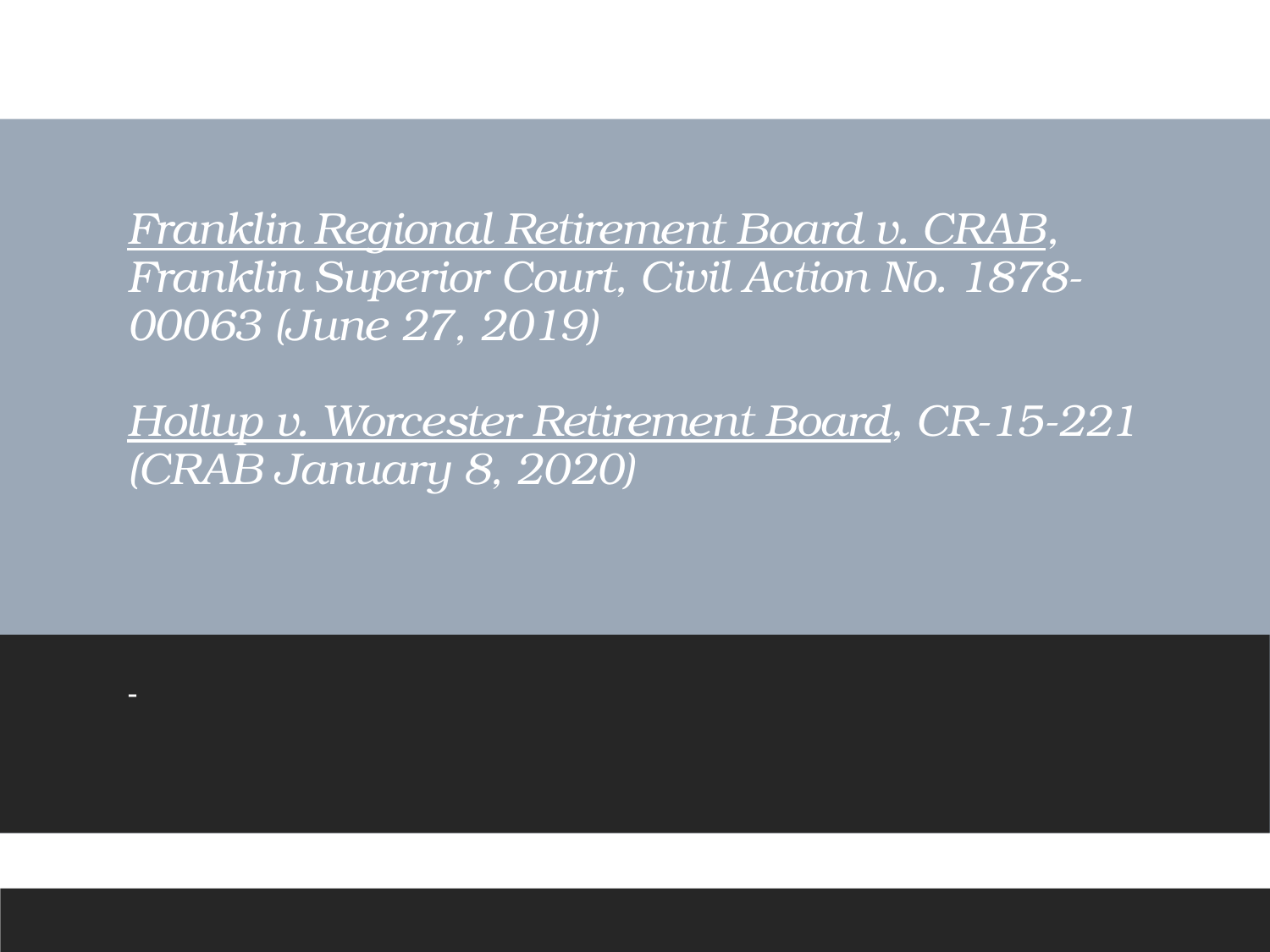

# Franklin Regional Retirement Board v. CRAB, Franklin Superior Court, Civil Action No. 1878-00063 (June 27, 2019) Hollup v. Worcester Retirement Board, CR-15-221 (CRAB January 8, 2020)

-